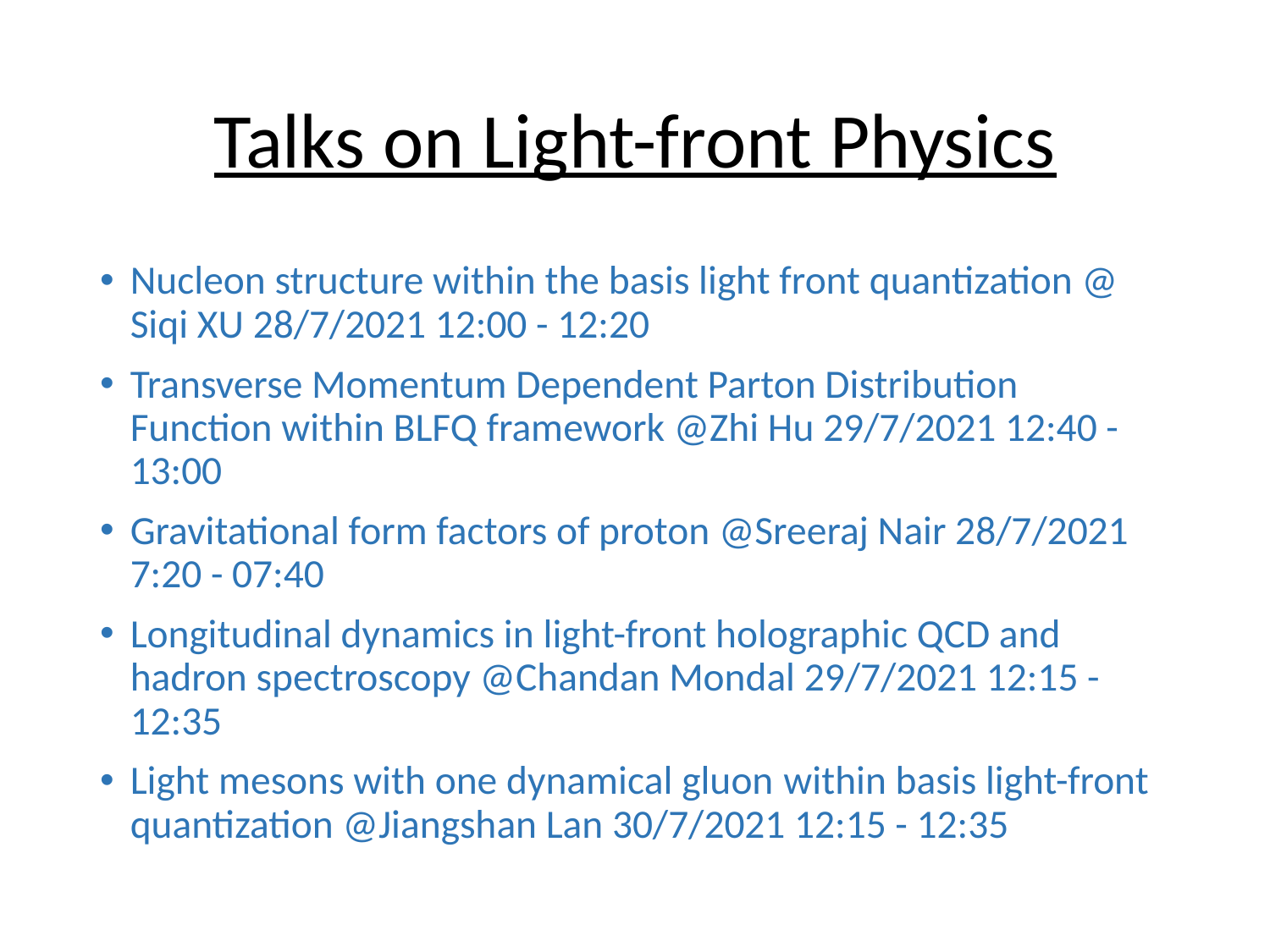

# Talks on Light-front Physics
Nucleon structure within the basis light front quantization @ Siqi XU 28/7/2021 12:00 - 12:20
Transverse Momentum Dependent Parton Distribution Function within BLFQ framework @Zhi Hu 29/7/2021 12:40 - 13:00
Gravitational form factors of proton @Sreeraj Nair 28/7/2021 7:20 - 07:40
Longitudinal dynamics in light-front holographic QCD and hadron spectroscopy @Chandan Mondal 29/7/2021 12:15 - 12:35
Light mesons with one dynamical gluon within basis light-front quantization @Jiangshan Lan 30/7/2021 12:15 - 12:35